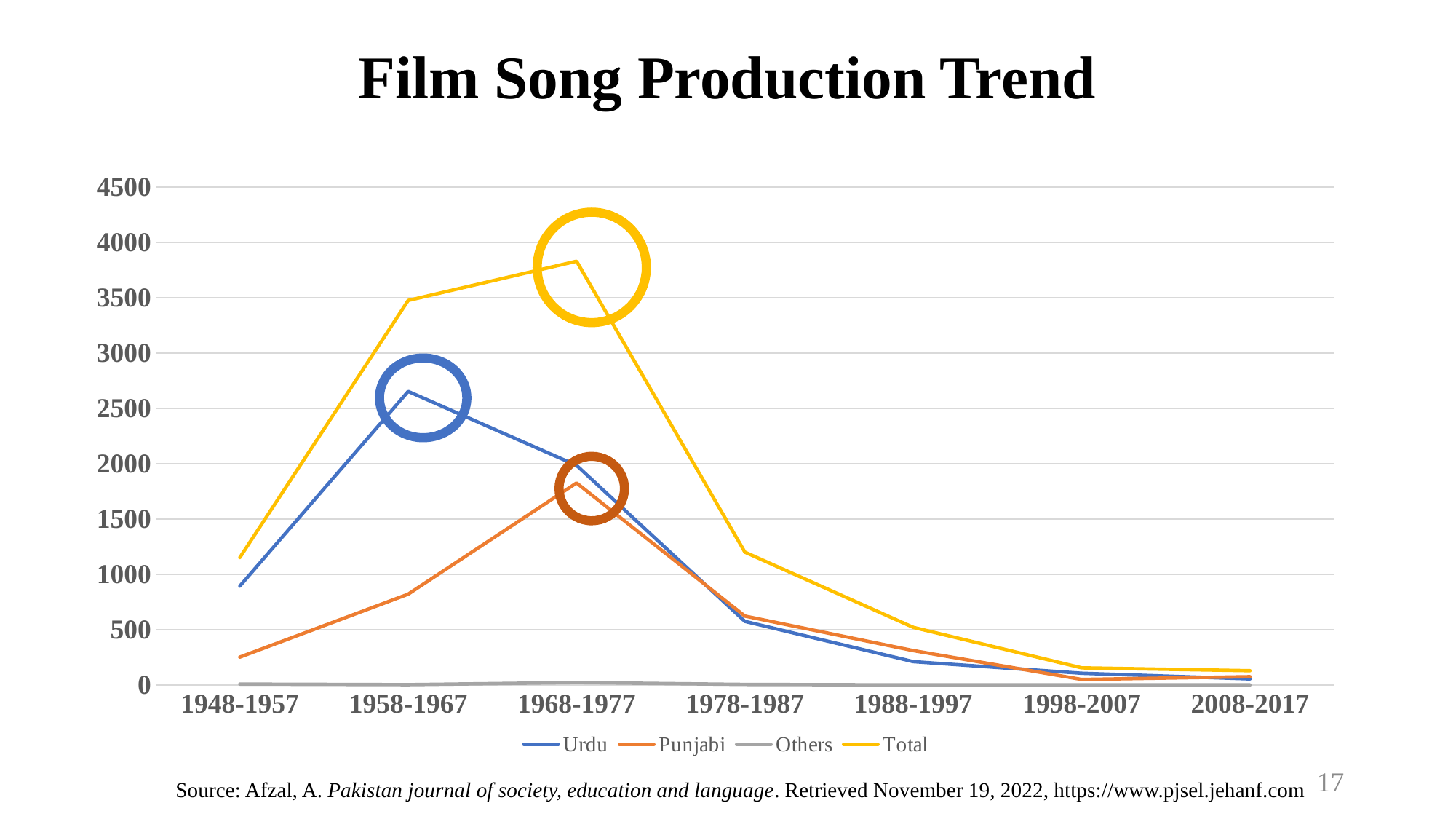

# Film Song Production Trend

### Chart

| Category | Urdu | Punjabi | Others | Total |
|---|---|---|---|---|
| 1948-1957 | 893.0 | 251.0 | 7.0 | 1151.0 |
| 1958-1967 | 2653.0 | 820.0 | 2.0 | 3475.0 |
| 1968-1977 | 1984.0 | 1825.0 | 21.0 | 3830.0 |
| 1978-1987 | 574.0 | 622.0 | 4.0 | 1200.0 |
| 1988-1997 | 210.0 | 310.0 | 0.0 | 520.0 |
| 1998-2007 | 105.0 | 49.0 | 0.0 | 154.0 |
| 2008-2017 | 54.0 | 74.0 | 0.0 | 128.0 |
17
Source: Afzal, A. Pakistan journal of society, education and language. Retrieved November 19, 2022, https://www.pjsel.jehanf.com